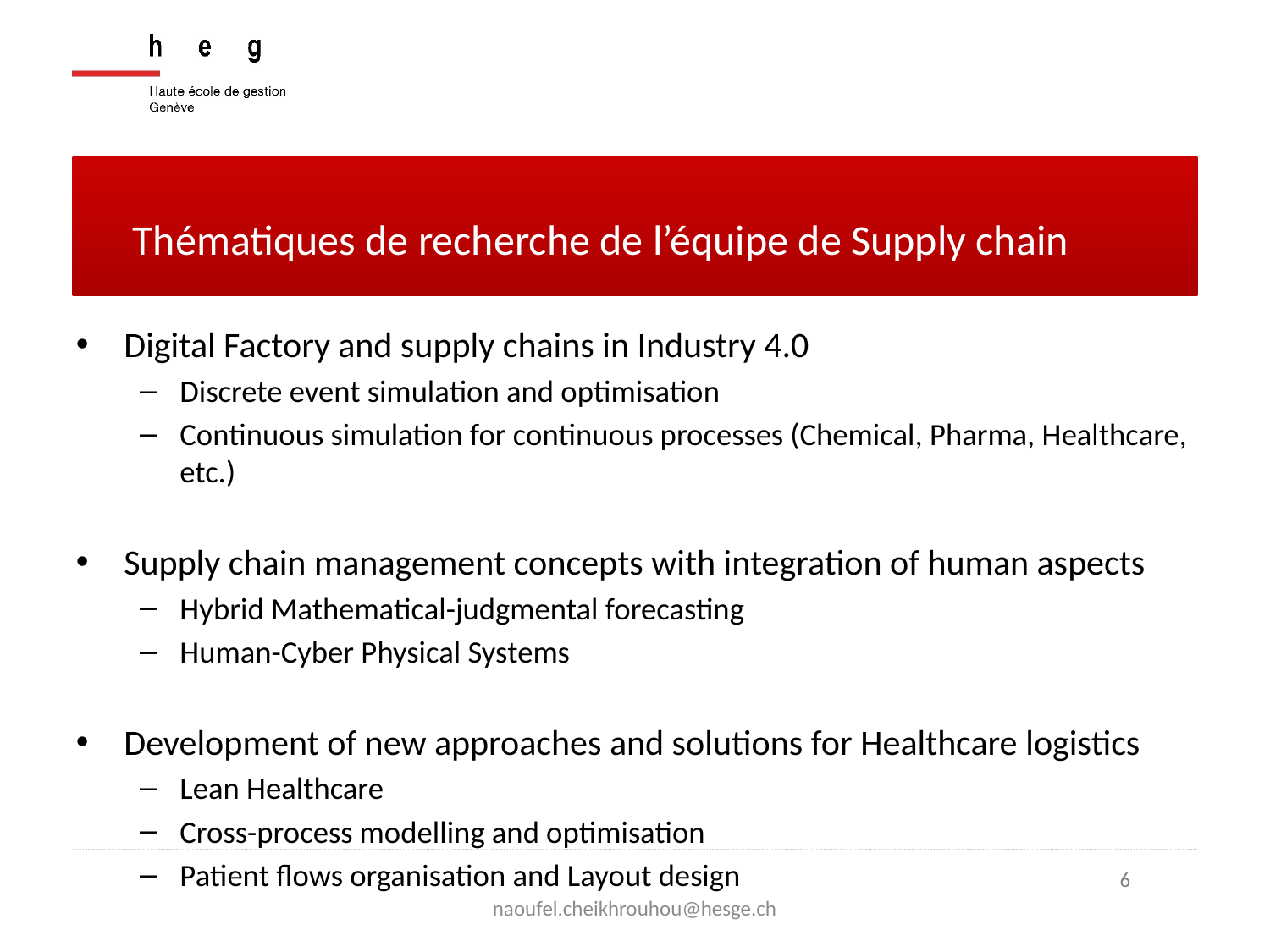

Thématiques de recherche de l’équipe de Supply chain
Digital Factory and supply chains in Industry 4.0
Discrete event simulation and optimisation
Continuous simulation for continuous processes (Chemical, Pharma, Healthcare, etc.)

Supply chain management concepts with integration of human aspects
Hybrid Mathematical-judgmental forecasting
Human-Cyber Physical Systems

Development of new approaches and solutions for Healthcare logistics
Lean Healthcare
Cross-process modelling and optimisation
Patient flows organisation and Layout design
naoufel.cheikhrouhou@hesge.ch